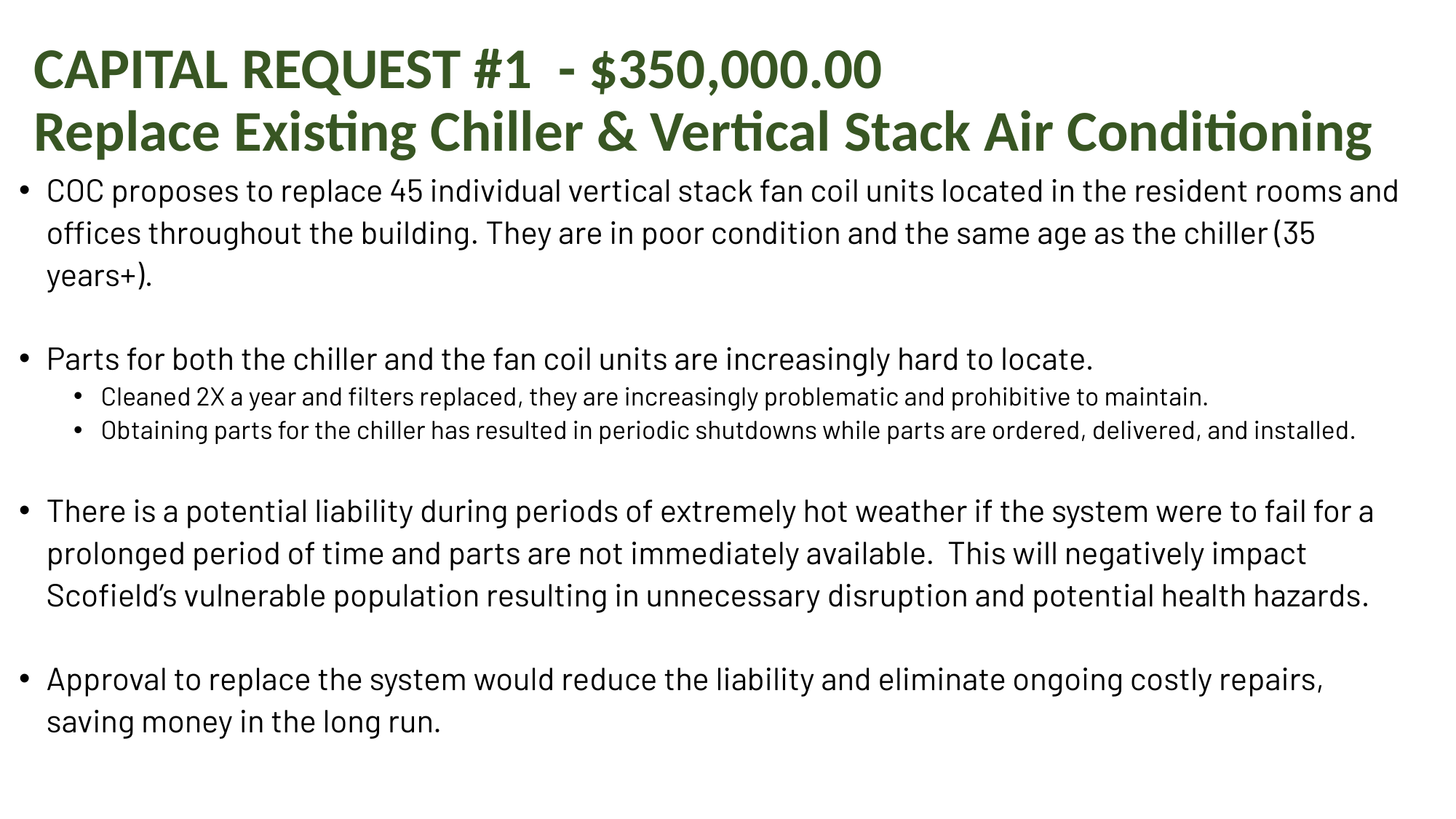

# CAPITAL REQUEST #1  - $350,000.00 Replace Existing Chiller & Vertical Stack Air Conditioning
COC proposes to replace 45 individual vertical stack fan coil units located in the resident rooms and offices throughout the building. They are in poor condition and the same age as the chiller (35 years+).

Parts for both the chiller and the fan coil units are increasingly hard to locate.
Cleaned 2X a year and filters replaced, they are increasingly problematic and prohibitive to maintain.
Obtaining parts for the chiller has resulted in periodic shutdowns while parts are ordered, delivered, and installed.

There is a potential liability during periods of extremely hot weather if the system were to fail for a prolonged period of time and parts are not immediately available.  This will negatively impact Scofield’s vulnerable population resulting in unnecessary disruption and potential health hazards.

Approval to replace the system would reduce the liability and eliminate ongoing costly repairs, saving money in the long run.